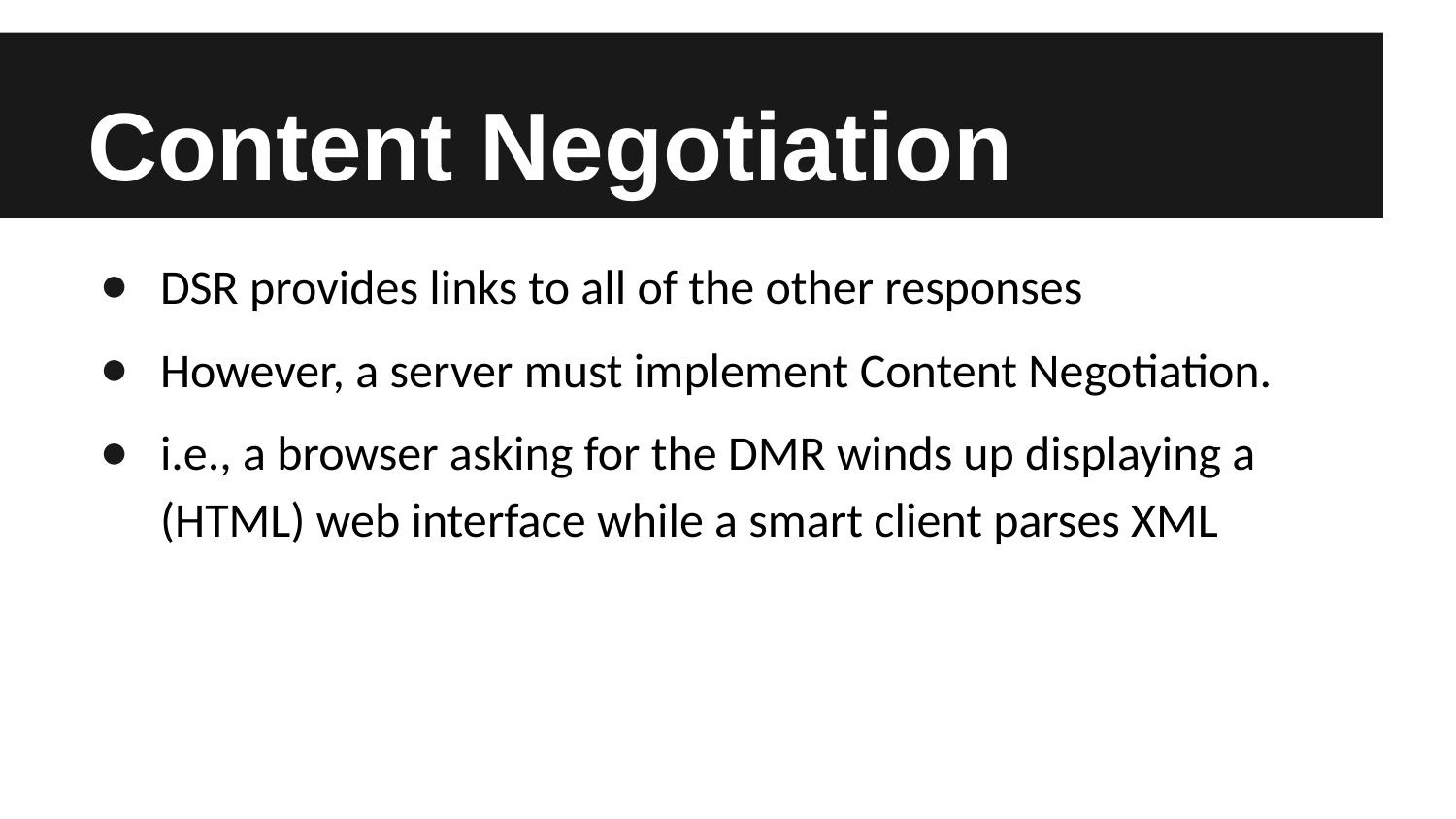

# Content Negotiation
DSR provides links to all of the other responses
However, a server must implement Content Negotiation.
i.e., a browser asking for the DMR winds up displaying a (HTML) web interface while a smart client parses XML